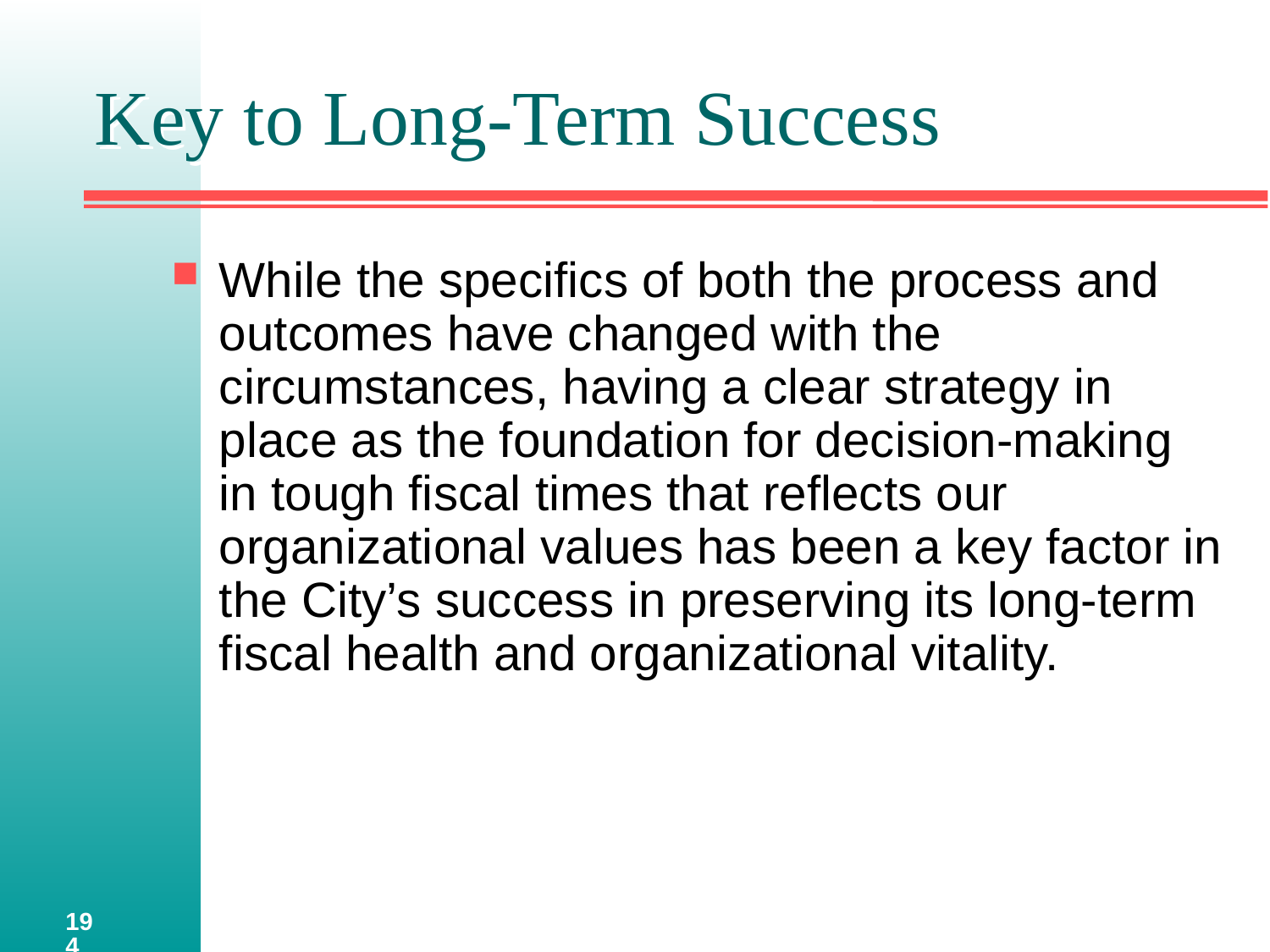

# Key to Long-Term Success
While the specifics of both the process and outcomes have changed with the circumstances, having a clear strategy in place as the foundation for decision-making in tough fiscal times that reflects our organizational values has been a key factor in the City’s success in preserving its long-term fiscal health and organizational vitality.
194